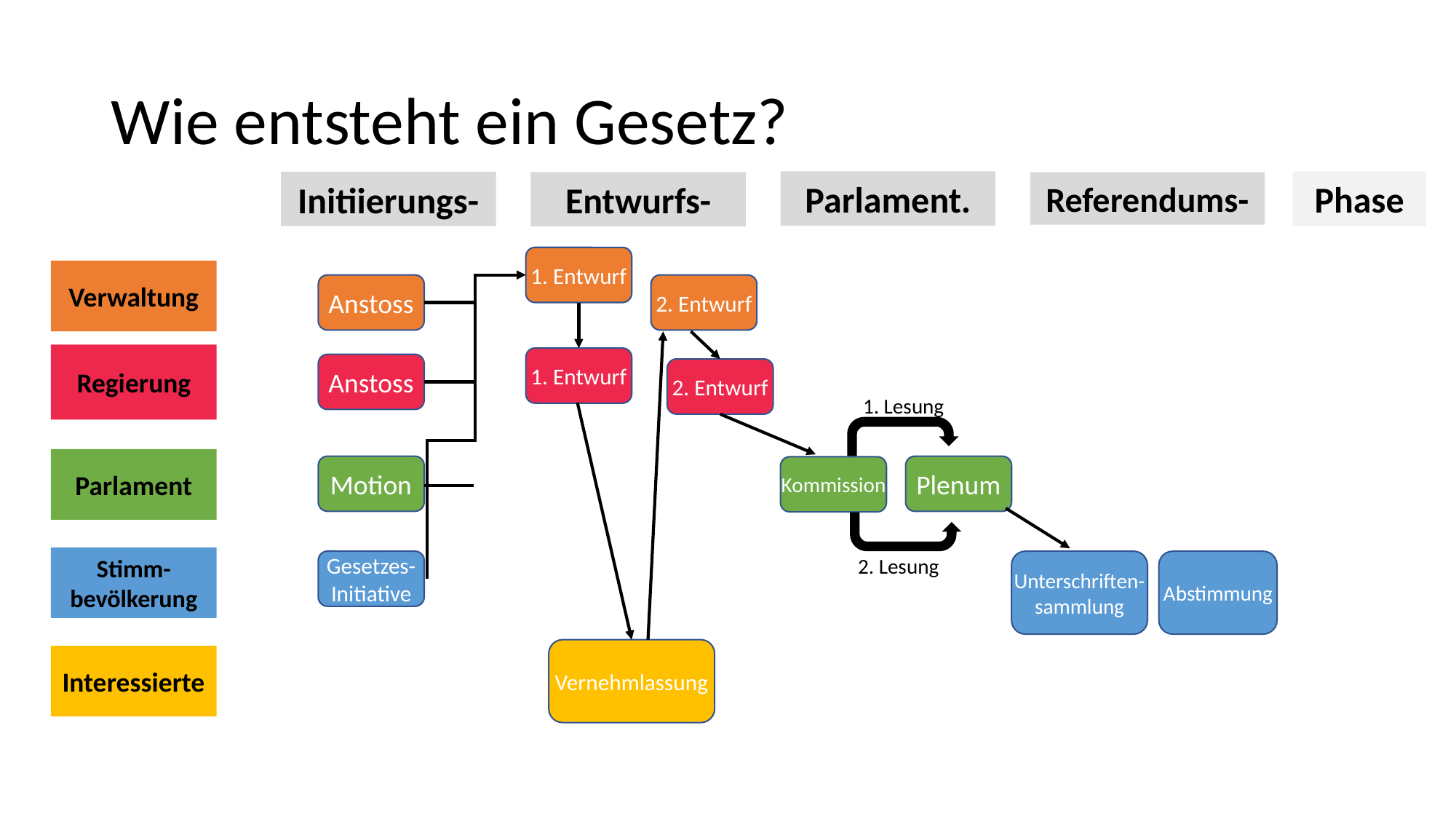

# Wie entsteht ein Gesetz?
Phase
Parlament.
Initiierungs-
Entwurfs-
Referendums-
1. Entwurf
Verwaltung
2. Entwurf
Anstoss
Regierung
1. Entwurf
Anstoss
2. Entwurf
1. Lesung

Parlament
Motion
Plenum
Kommission

Stimm-
bevölkerung
2. Lesung
Gesetzes-
Initiative
Unterschriften-
sammlung
Abstimmung
Vernehmlassung
Interessierte